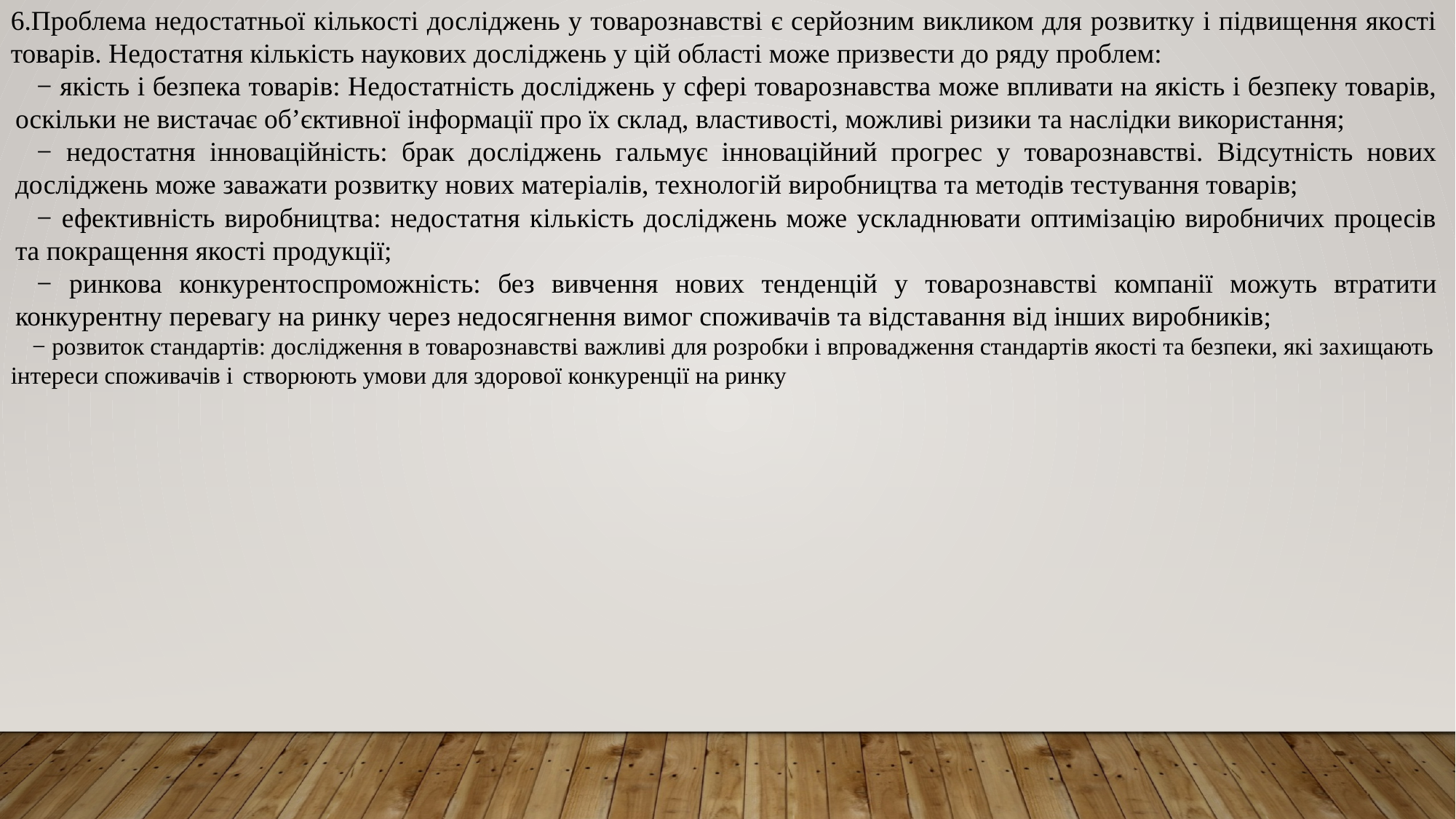

6.Проблема недостатньої кількості досліджень у товарознавстві є серйозним викликом для розвитку і підвищення якості товарів. Недостатня кількість наукових досліджень у цій області може призвести до ряду проблем:
− якість і безпека товарів: Недостатність досліджень у сфері товарознавства може впливати на якість і безпеку товарів, оскільки не вистачає об’єктивної інформації про їх склад, властивості, можливі ризики та наслідки використання;
− недостатня інноваційність: брак досліджень гальмує інноваційний прогрес у товарознавстві. Відсутність нових досліджень може заважати розвитку нових матеріалів, технологій виробництва та методів тестування товарів;
− ефективність виробництва: недостатня кількість досліджень може ускладнювати оптимізацію виробничих процесів та покращення якості продукції;
− ринкова конкурентоспроможність: без вивчення нових тенденцій у товарознавстві компанії можуть втратити конкурентну перевагу на ринку через недосягнення вимог споживачів та відставання від інших виробників;
− розвиток стандартів: дослідження в товарознавстві важливі для розробки і впровадження стандартів якості та безпеки, які захищають інтереси споживачів і створюють умови для здорової конкуренції на ринку